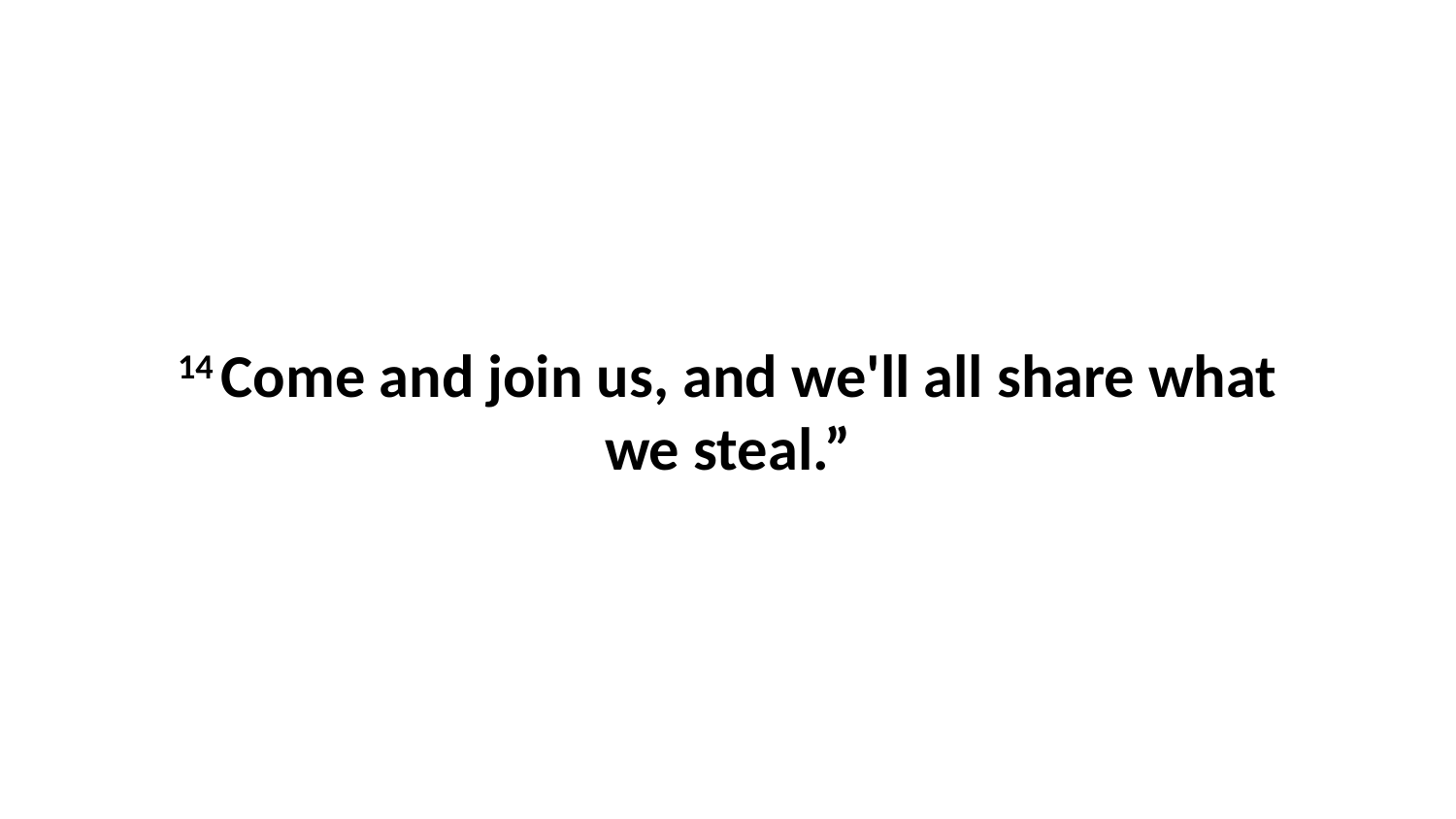

14 Come and join us, and we'll all share what we steal.”